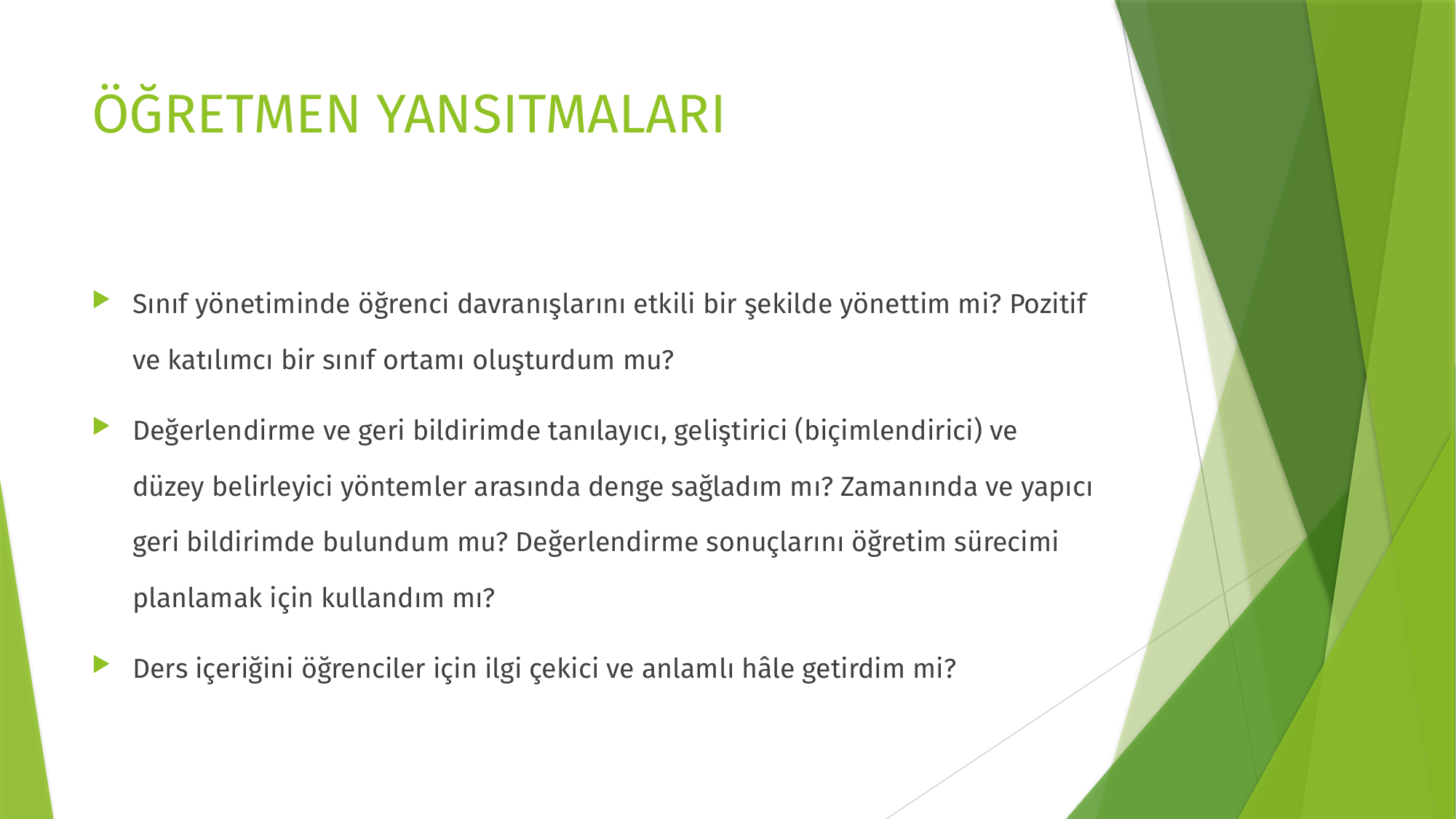

# ÖĞRETMEN YANSITMALARI
Sınıf yönetiminde öğrenci davranışlarını etkili bir şekilde yönettim mi? Pozitif ve katılımcı bir sınıf ortamı oluşturdum mu?
Değerlendirme ve geri bildirimde tanılayıcı, geliştirici (biçimlendirici) ve düzey belirleyici yöntemler arasında denge sağladım mı? Zamanında ve yapıcı geri bildirimde bulundum mu? Değerlendirme sonuçlarını öğretim sürecimi planlamak için kullandım mı?
Ders içeriğini öğrenciler için ilgi çekici ve anlamlı hâle getirdim mi?